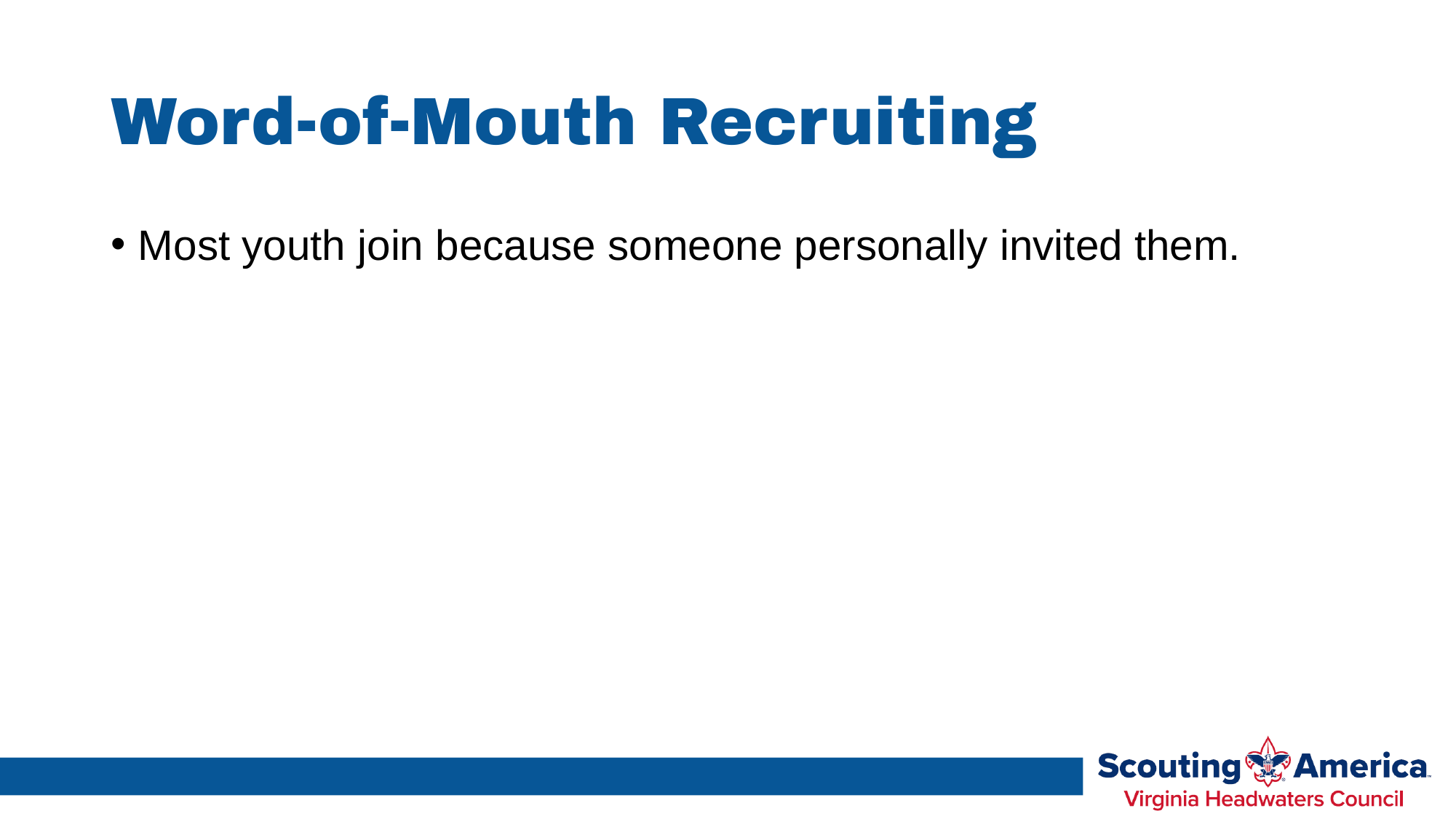

# Word-of-Mouth Recruiting
Most youth join because someone personally invited them.